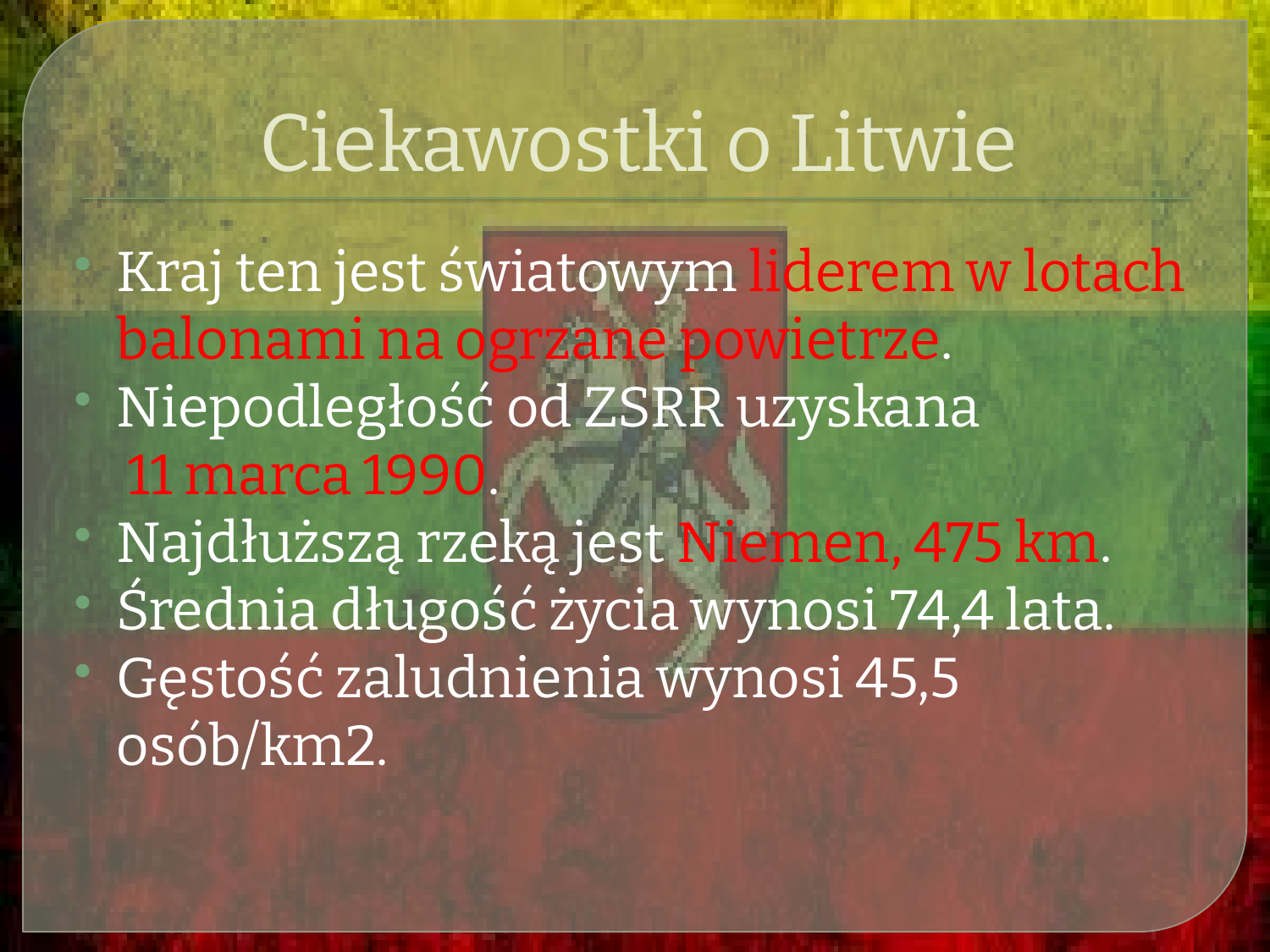

# Ciekawostki o Litwie
Kraj ten jest światowym liderem w lotach balonami na ogrzane powietrze.
Niepodległość od ZSRR uzyskana
 11 marca 1990.
Najdłuższą rzeką jest Niemen, 475 km.
Średnia długość życia wynosi 74,4 lata.
Gęstość zaludnienia wynosi 45,5 osób/km2.